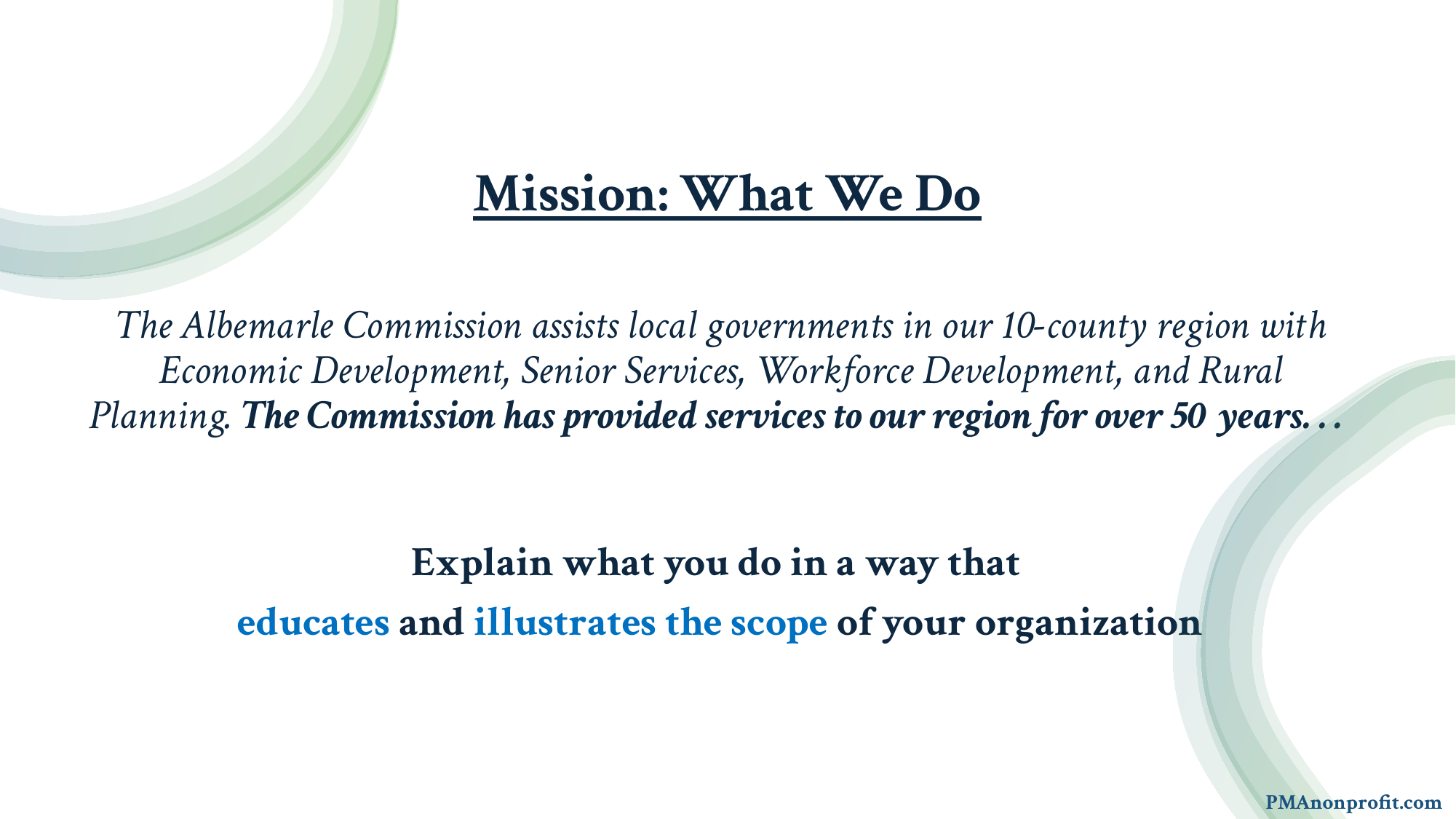

# Mission: What We Do
The Albemarle Commission assists local governments in our 10-county region with Economic Development, Senior Services, Workforce Development, and Rural Planning. The Commission has provided services to our region for over 50 years. . .

Explain what you do in a way that
educates and illustrates the scope of your organization

PMAnonprofit.com